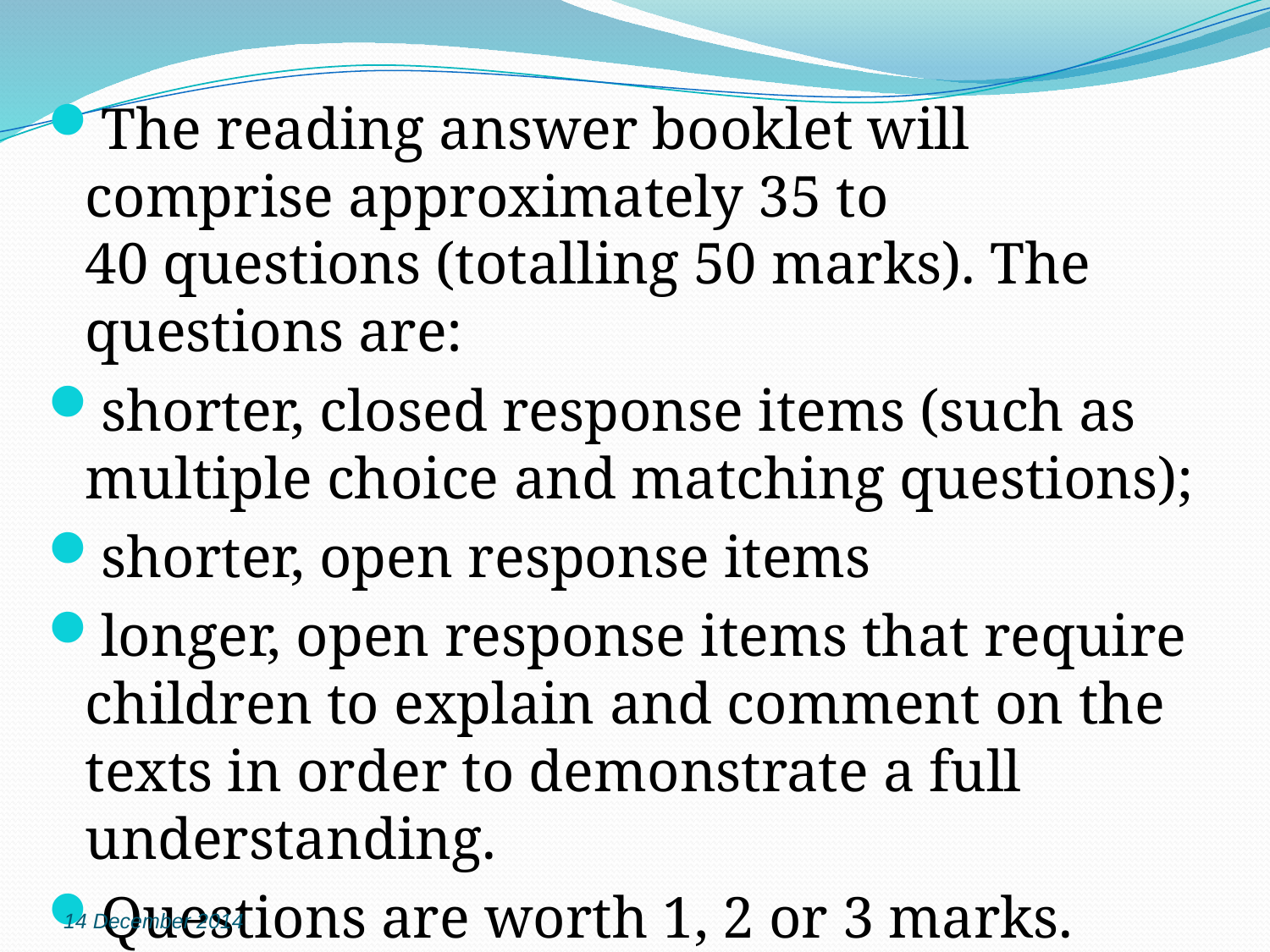

The reading answer booklet will comprise approximately 35 to 40 questions (totalling 50 marks). The questions are:
shorter, closed response items (such as multiple choice and matching questions);
shorter, open response items
longer, open response items that require children to explain and comment on the texts in order to demonstrate a full understanding.
Questions are worth 1, 2 or 3 marks.

#
14 December 2014